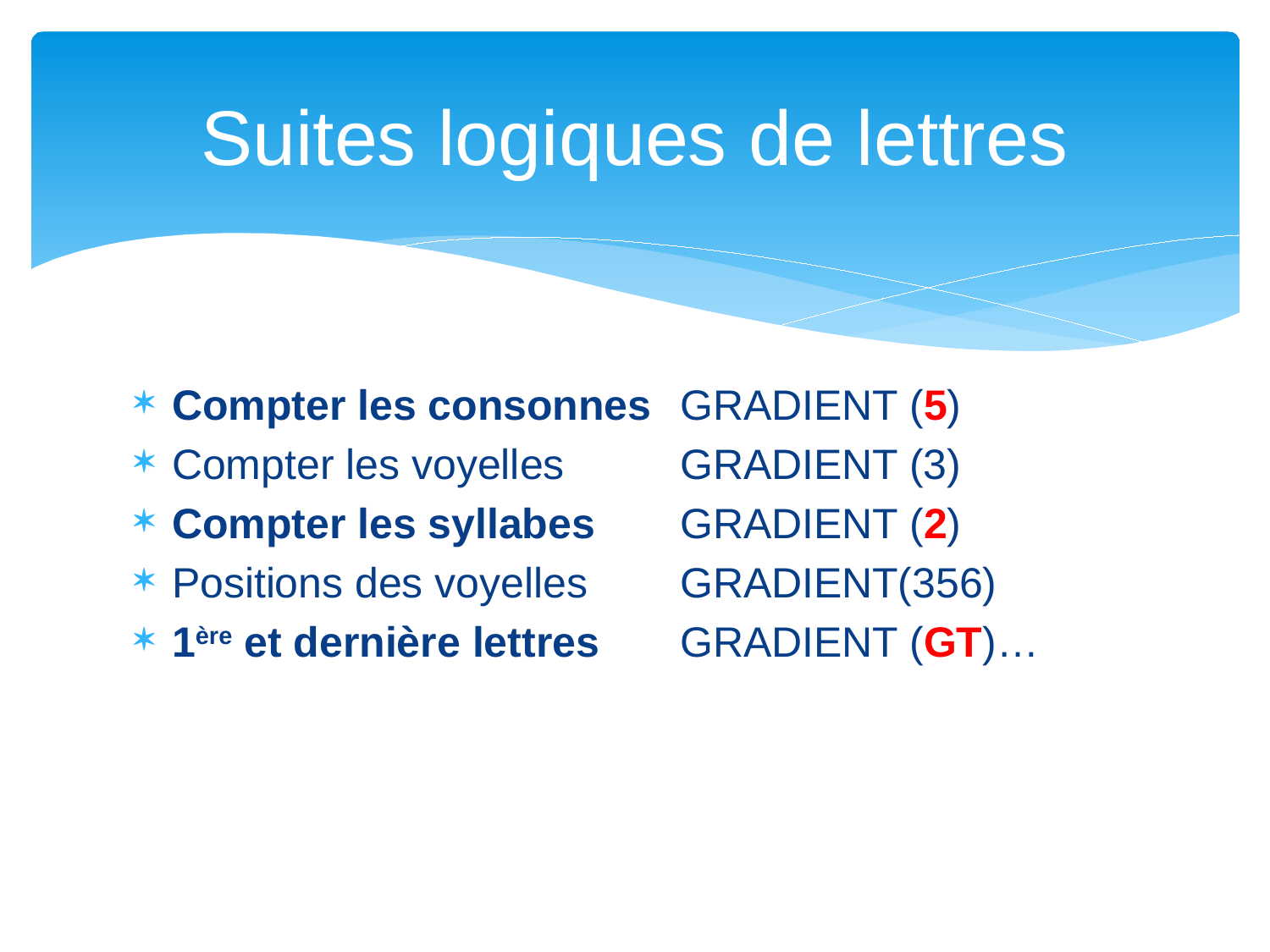

# Suites logiques de lettres
Compter les consonnes	GRADIENT (5)
Compter les voyelles	GRADIENT (3)
Compter les syllabes	GRADIENT (2)
Positions des voyelles	GRADIENT(356)
1ère et dernière lettres	GRADIENT (GT)…